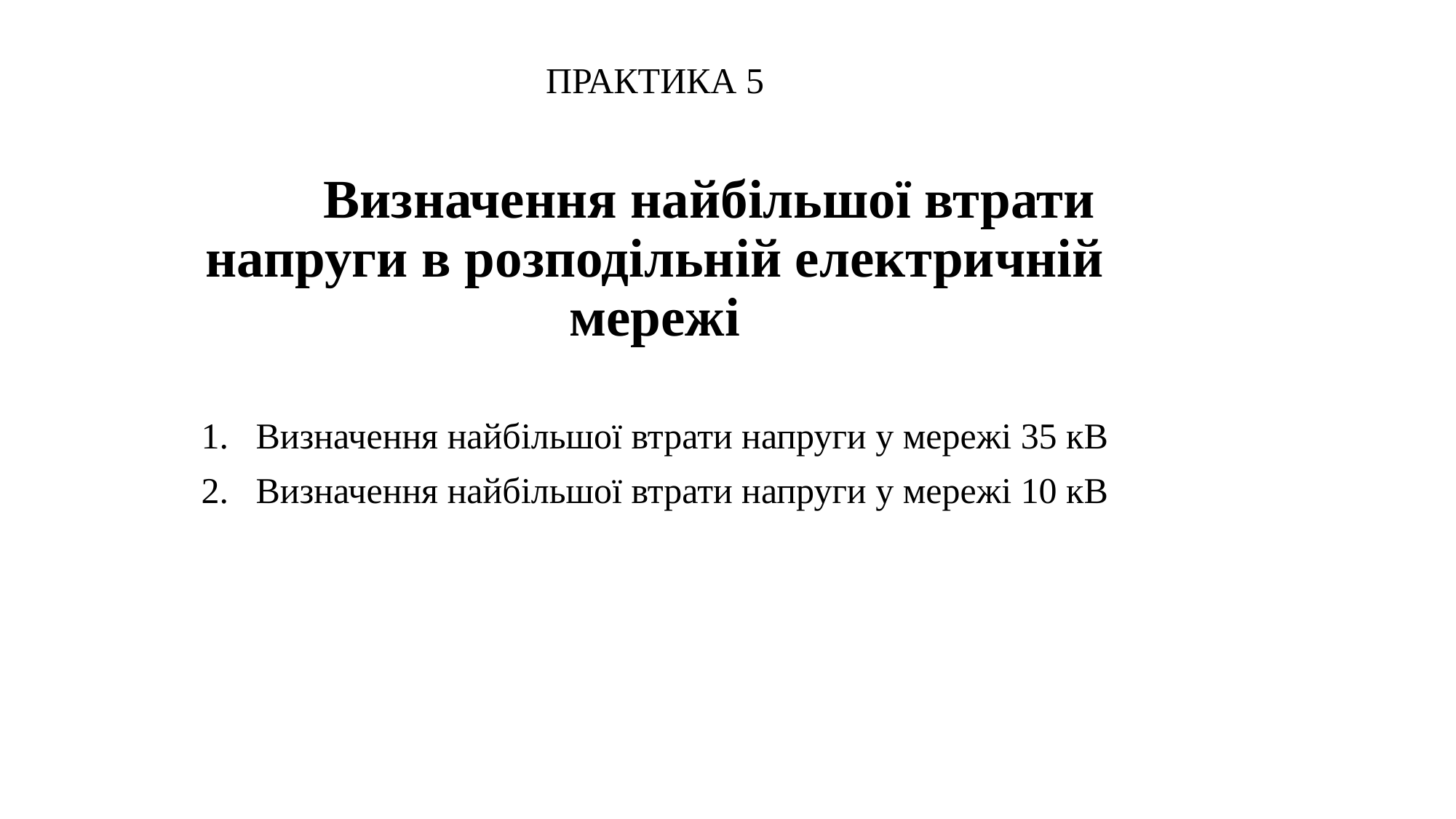

ПРАКТИКА 5

	Визначення найбільшої втрати напруги в розподільній електричній мережі

Визначення найбільшої втрати напруги у мережі 35 кВ
Визначення найбільшої втрати напруги у мережі 10 кВ